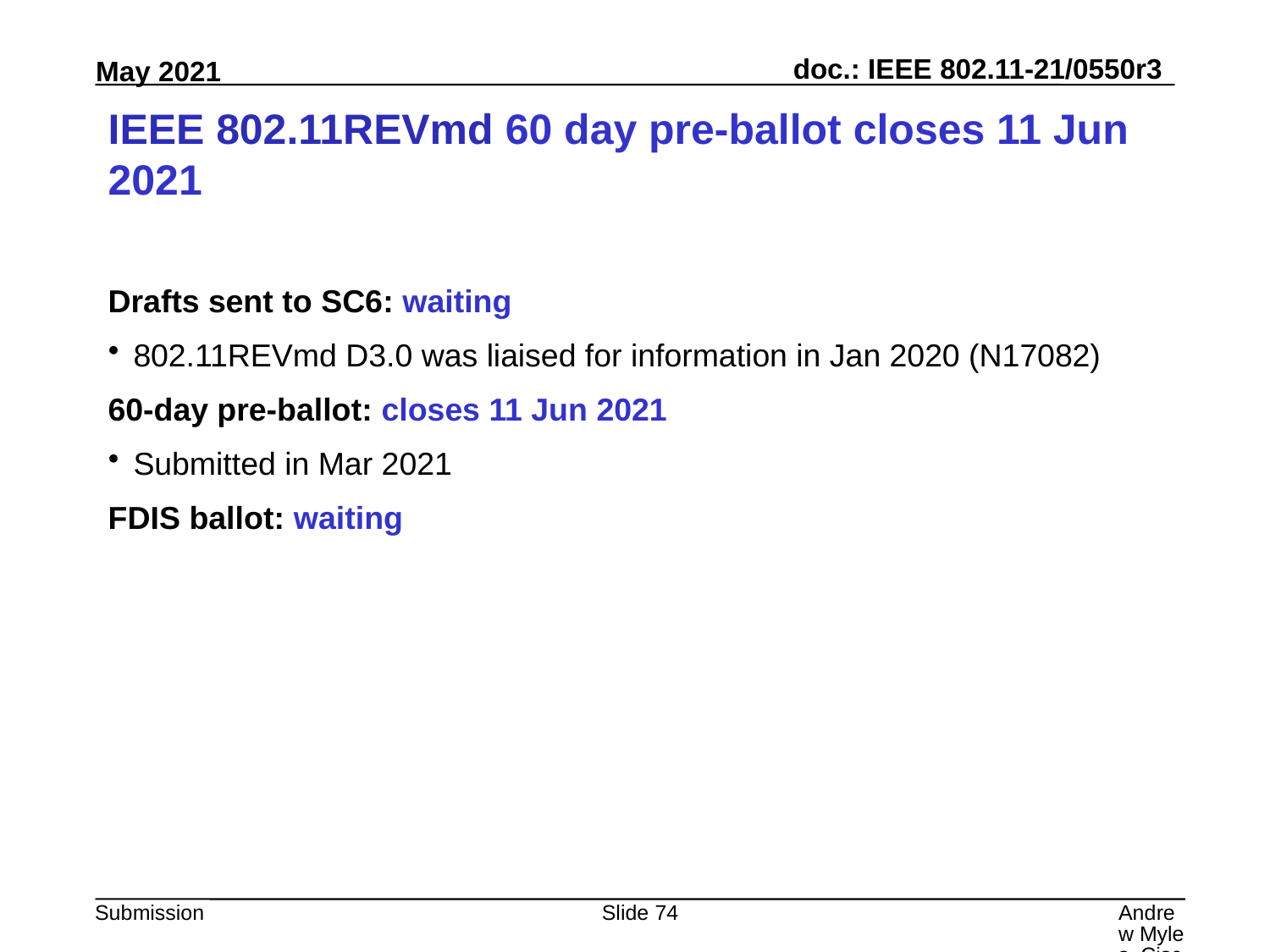

# IEEE 802.11REVmd 60 day pre-ballot closes 11 Jun 2021
Drafts sent to SC6: waiting
802.11REVmd D3.0 was liaised for information in Jan 2020 (N17082)
60-day pre-ballot: closes 11 Jun 2021
Submitted in Mar 2021
FDIS ballot: waiting

Slide 74
Andrew Myles, Cisco